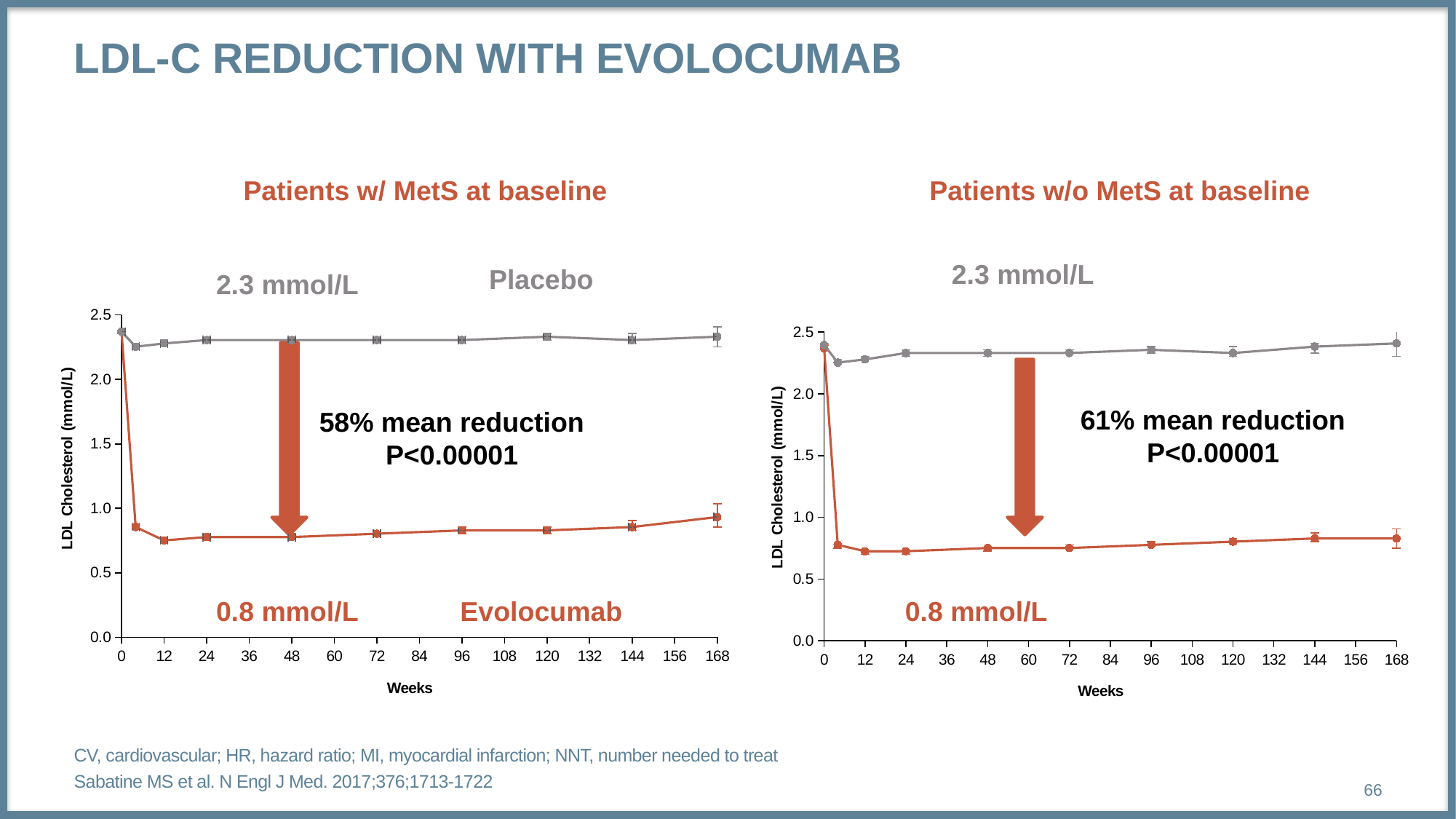

# LDL-C Reduction with Evolocumab
Patients w/ MetS at baseline
Patients w/o MetS at baseline

### Chart

| Category | Plascebo | Evolocumab |
|---|---|---|

### Chart

| Category | Plascebo | Evolocumab |
|---|---|---|
2.3 mmol/L
Placebo
2.3 mmol/L

61% mean reduction
P<0.00001
58% mean reduction
P<0.00001
0.8 mmol/L
Evolocumab
0.8 mmol/L
CV, cardiovascular; HR, hazard ratio; MI, myocardial infarction; NNT, number needed to treat
Sabatine MS et al. N Engl J Med. 2017;376;1713-1722

66